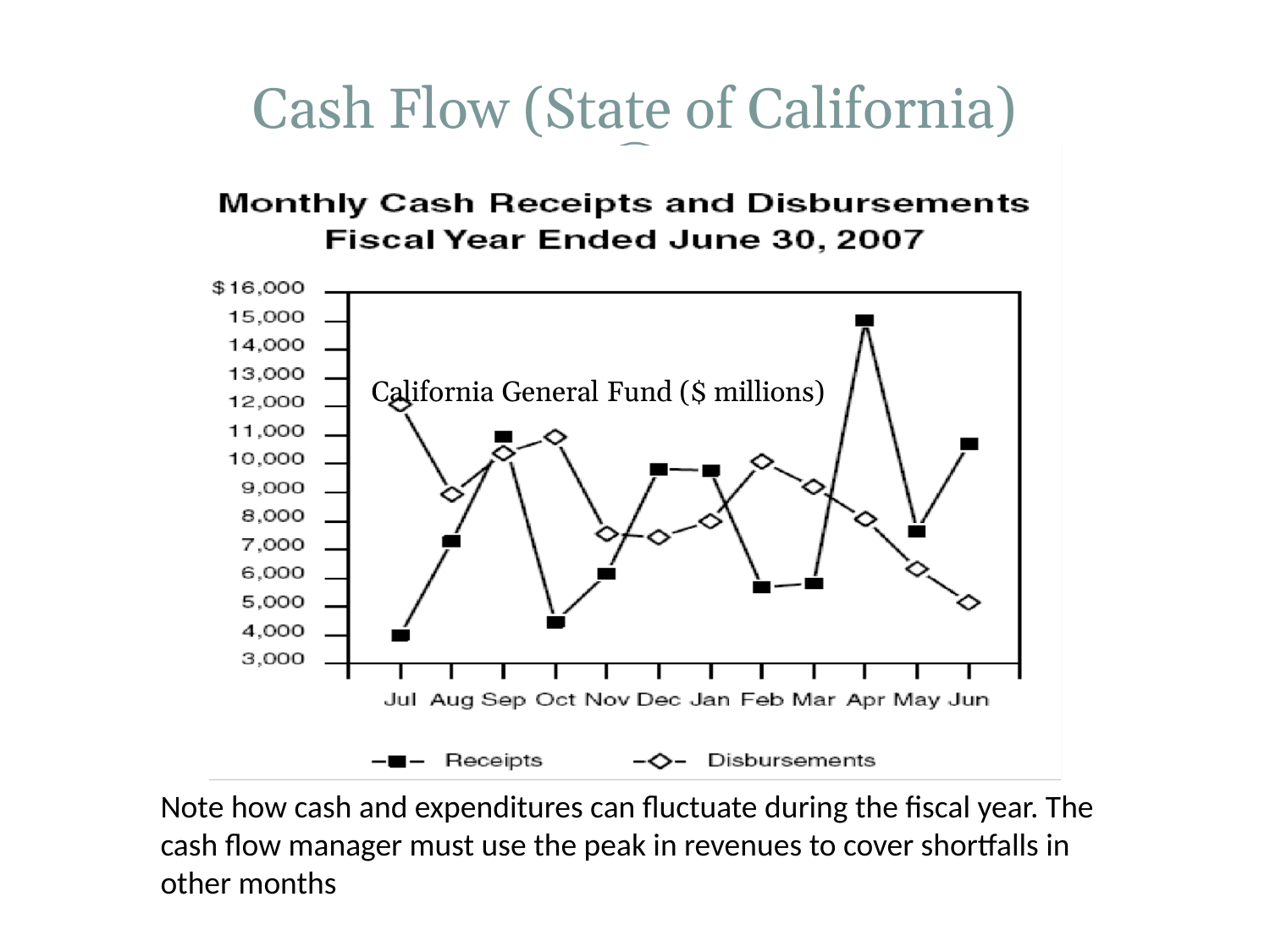

# Cash Flow (State of California)

California General Fund ($ millions)
Note how cash and expenditures can fluctuate during the fiscal year. The cash flow manager must use the peak in revenues to cover shortfalls in other months